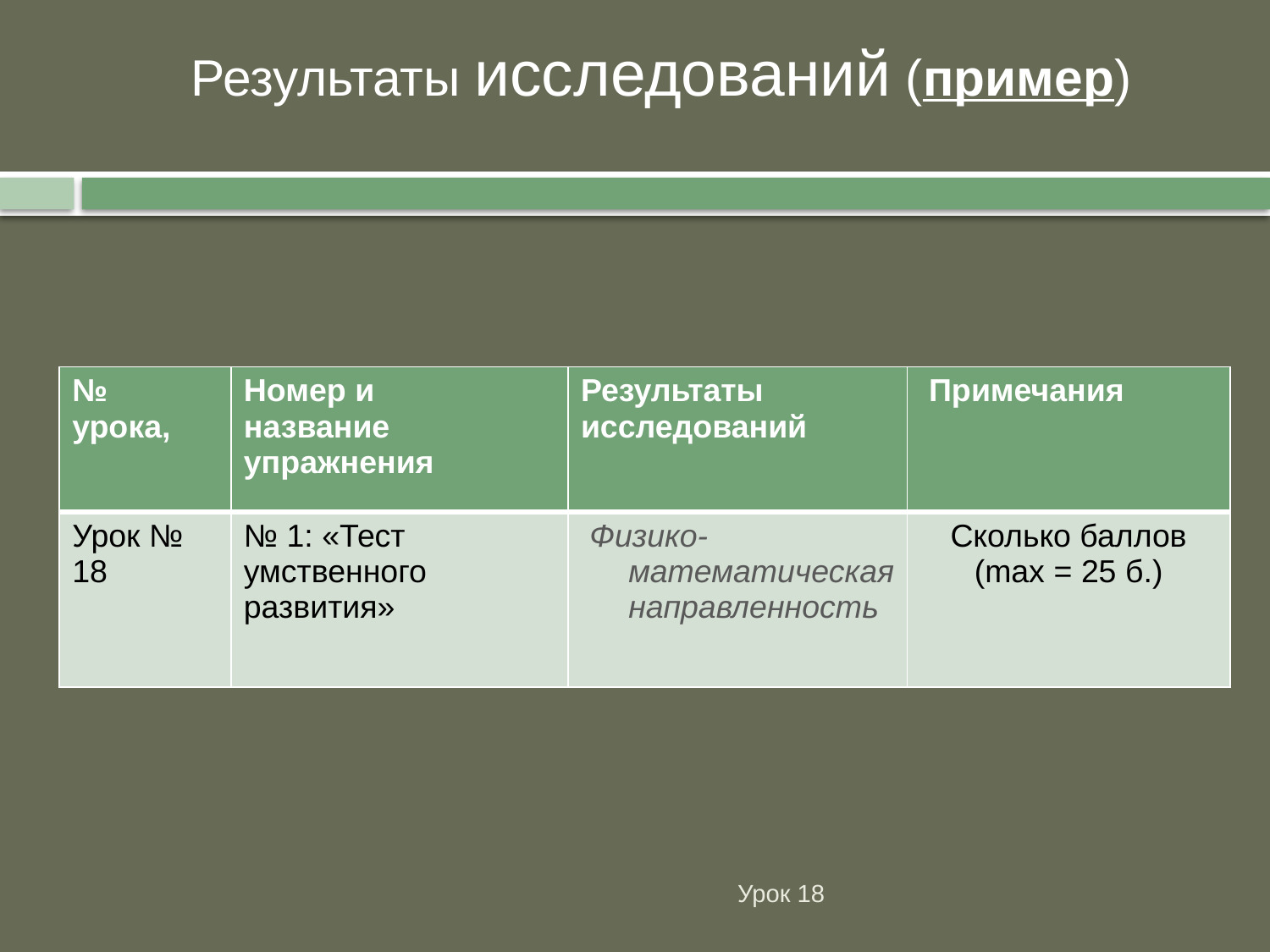

Результаты исследований (пример)
| № урока, | Номер и название упражнения | Результаты исследований | Примечания |
| --- | --- | --- | --- |
| Урок № 18 | № 1: «Тест умственного развития» | Физико-математическая направленность | Сколько баллов (max = 25 б.) |
Урок 18